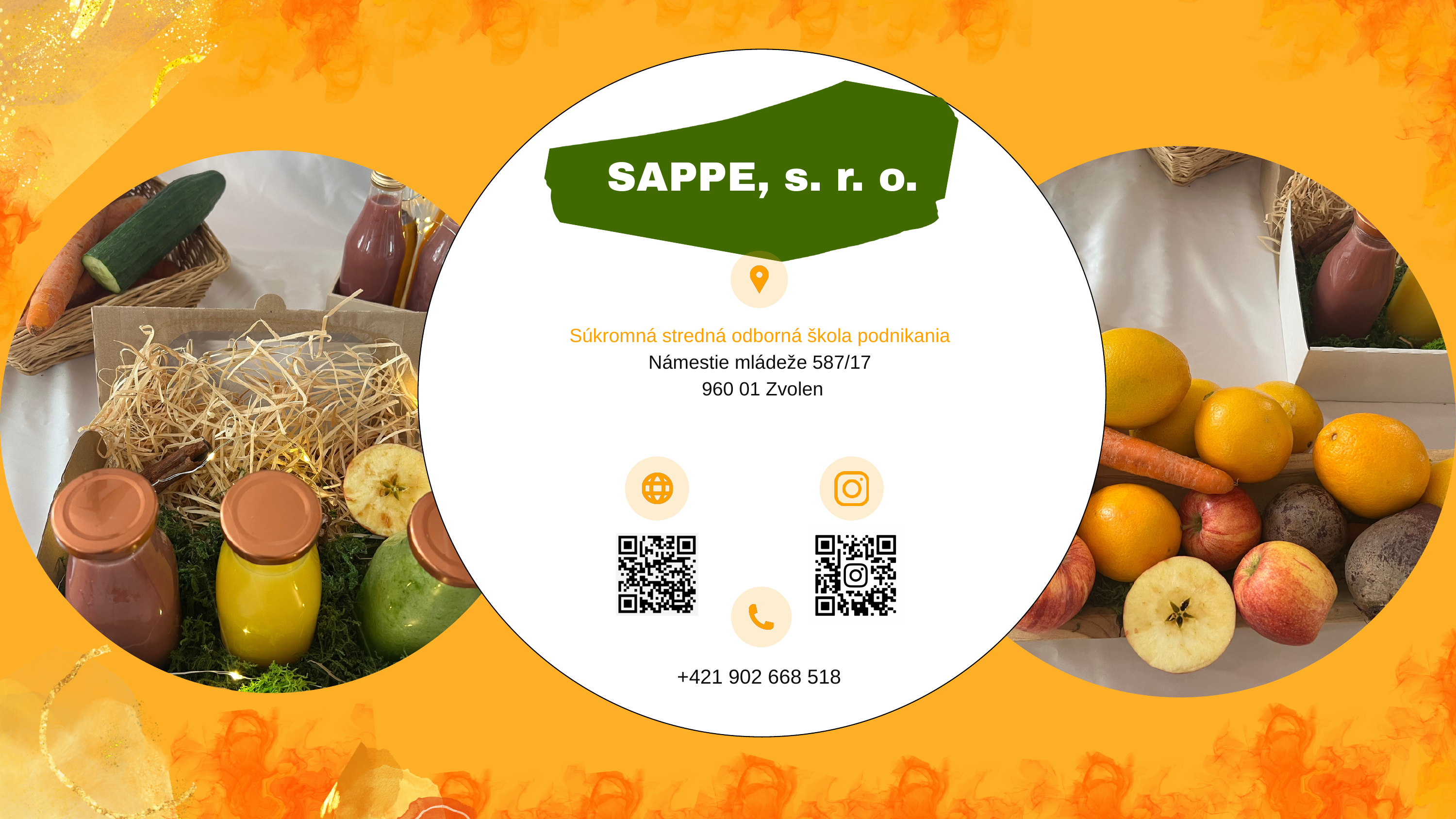

SAPPE, s. r. o.

Súkromná stredná odborná škola podnikania
Námestie mládeže 587/17
 960 01 Zvolen

+421 902 668 518